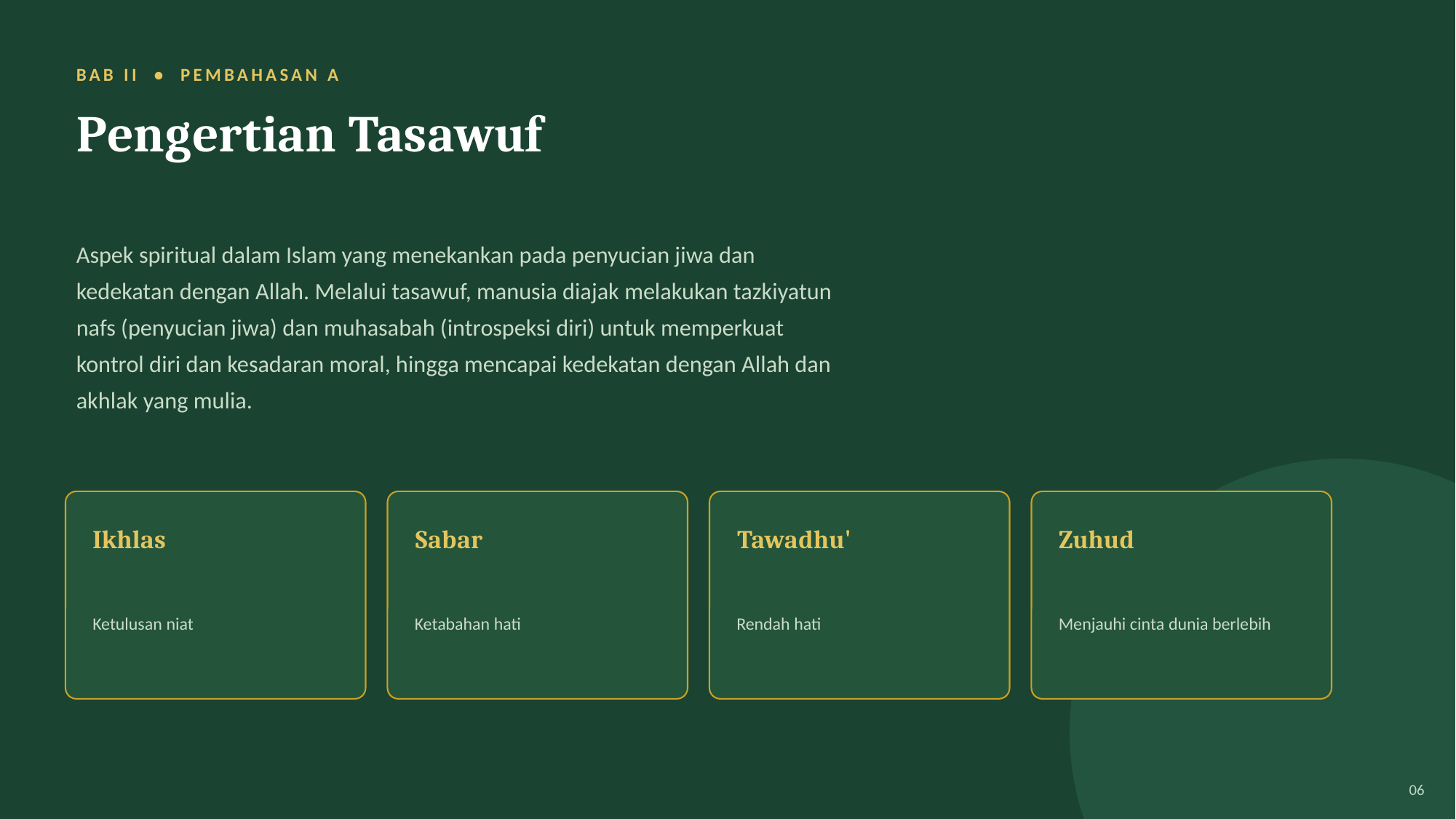

BAB II  •  PEMBAHASAN A
Pengertian Tasawuf
Aspek spiritual dalam Islam yang menekankan pada penyucian jiwa dan kedekatan dengan Allah. Melalui tasawuf, manusia diajak melakukan tazkiyatun nafs (penyucian jiwa) dan muhasabah (introspeksi diri) untuk memperkuat kontrol diri dan kesadaran moral, hingga mencapai kedekatan dengan Allah dan akhlak yang mulia.

Ikhlas
Sabar
Tawadhu'
Zuhud
Ketulusan niat
Ketabahan hati
Rendah hati
Menjauhi cinta dunia berlebih
06